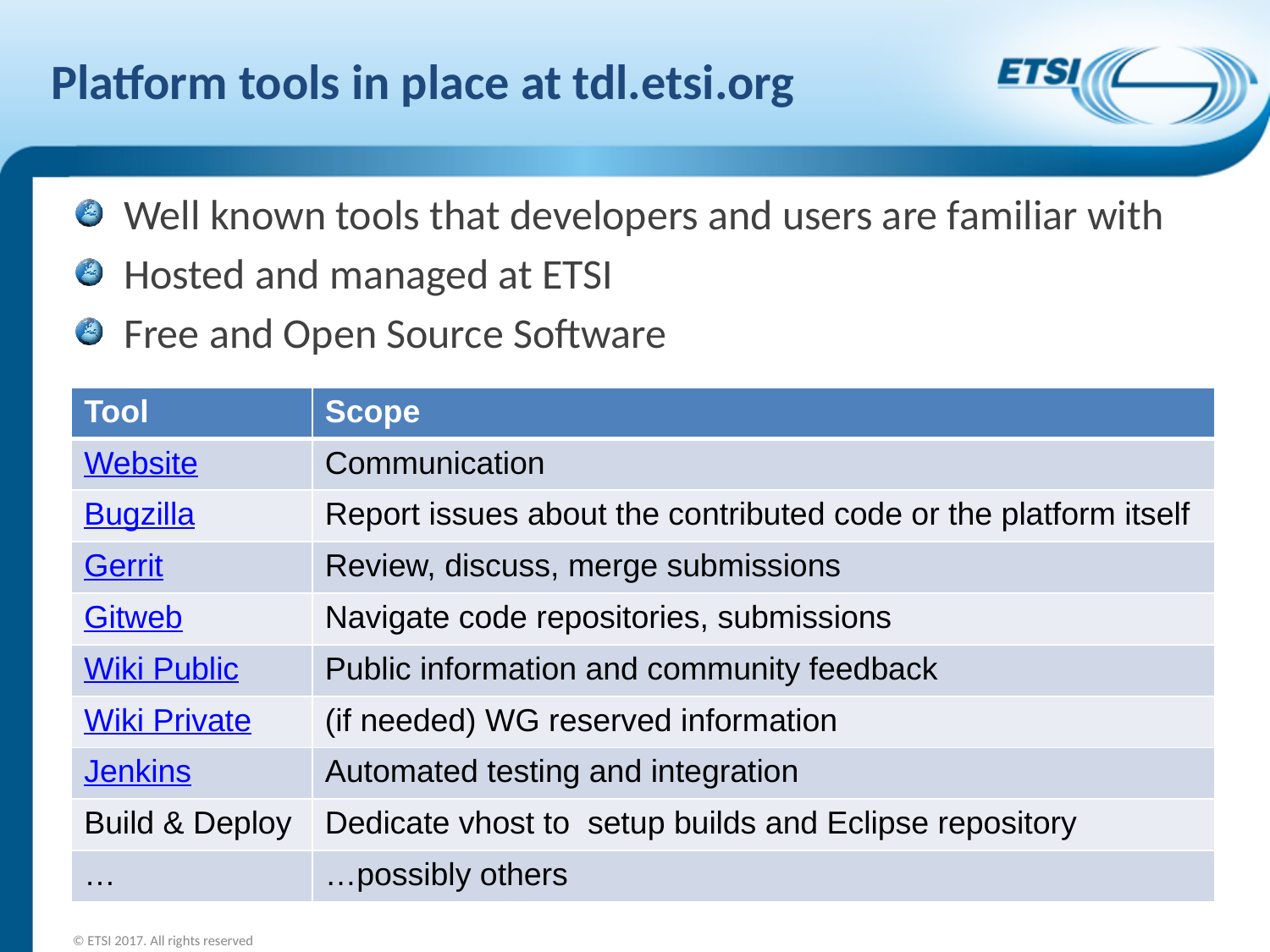

# Platform tools in place at tdl.etsi.org
Well known tools that developers and users are familiar with
Hosted and managed at ETSI
Free and Open Source Software

| Tool | Scope |
| --- | --- |
| Website | Communication |
| Bugzilla | Report issues about the contributed code or the platform itself |
| Gerrit | Review, discuss, merge submissions |
| Gitweb | Navigate code repositories, submissions |
| Wiki Public | Public information and community feedback |
| Wiki Private | (if needed) WG reserved information |
| Jenkins | Automated testing and integration |
| Build & Deploy | Dedicate vhost to setup builds and Eclipse repository |
| … | …possibly others |
© ETSI 2017. All rights reserved